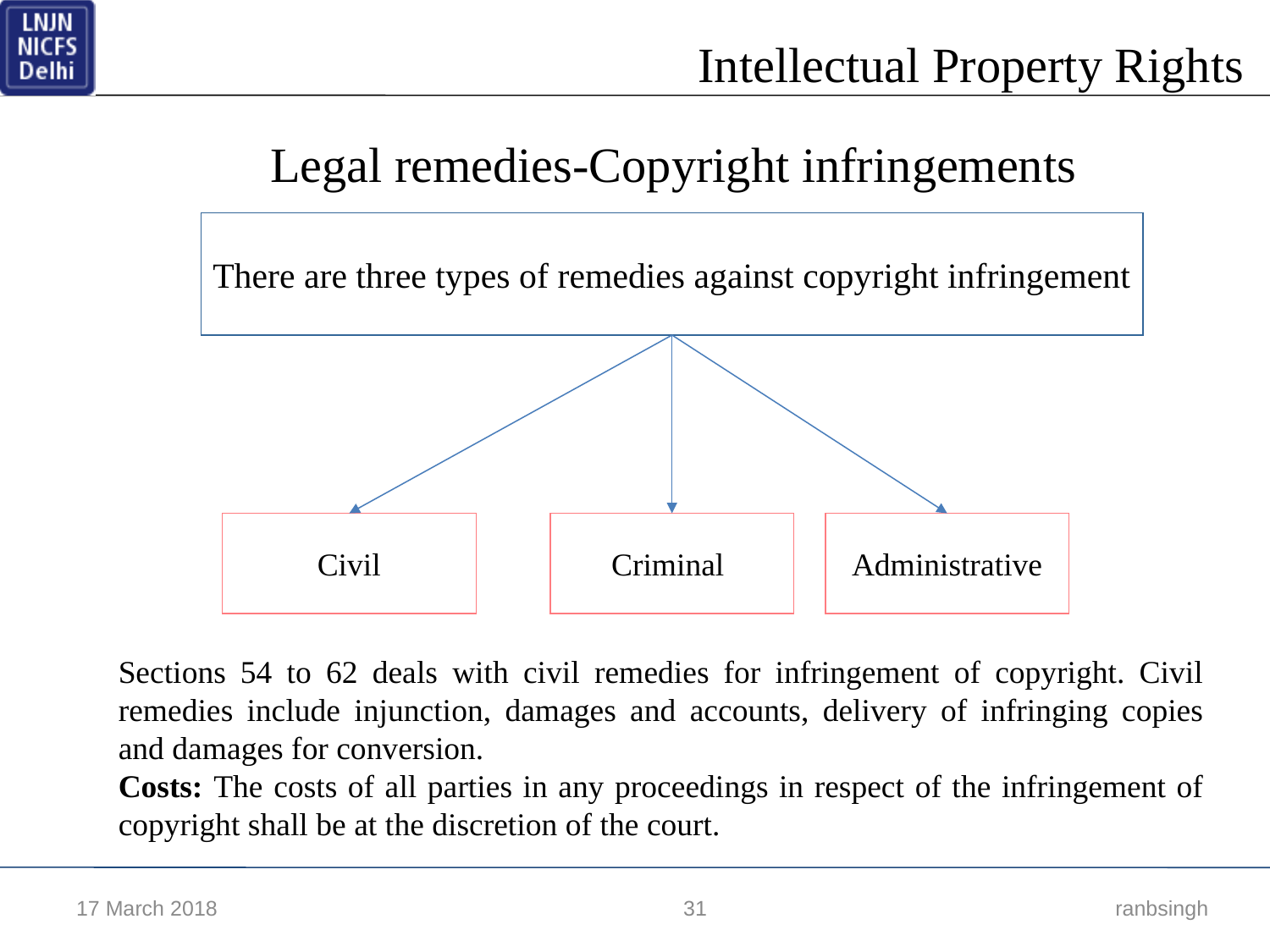

Legal remedies-Copyright infringements
There are three types of remedies against copyright infringement
Civil
Criminal
Administrative
Sections 54 to 62 deals with civil remedies for infringement of copyright. Civil remedies include injunction, damages and accounts, delivery of infringing copies and damages for conversion.
Costs: The costs of all parties in any proceedings in respect of the infringement of copyright shall be at the discretion of the court.
17 March 2018
31
                                   ranbsingh